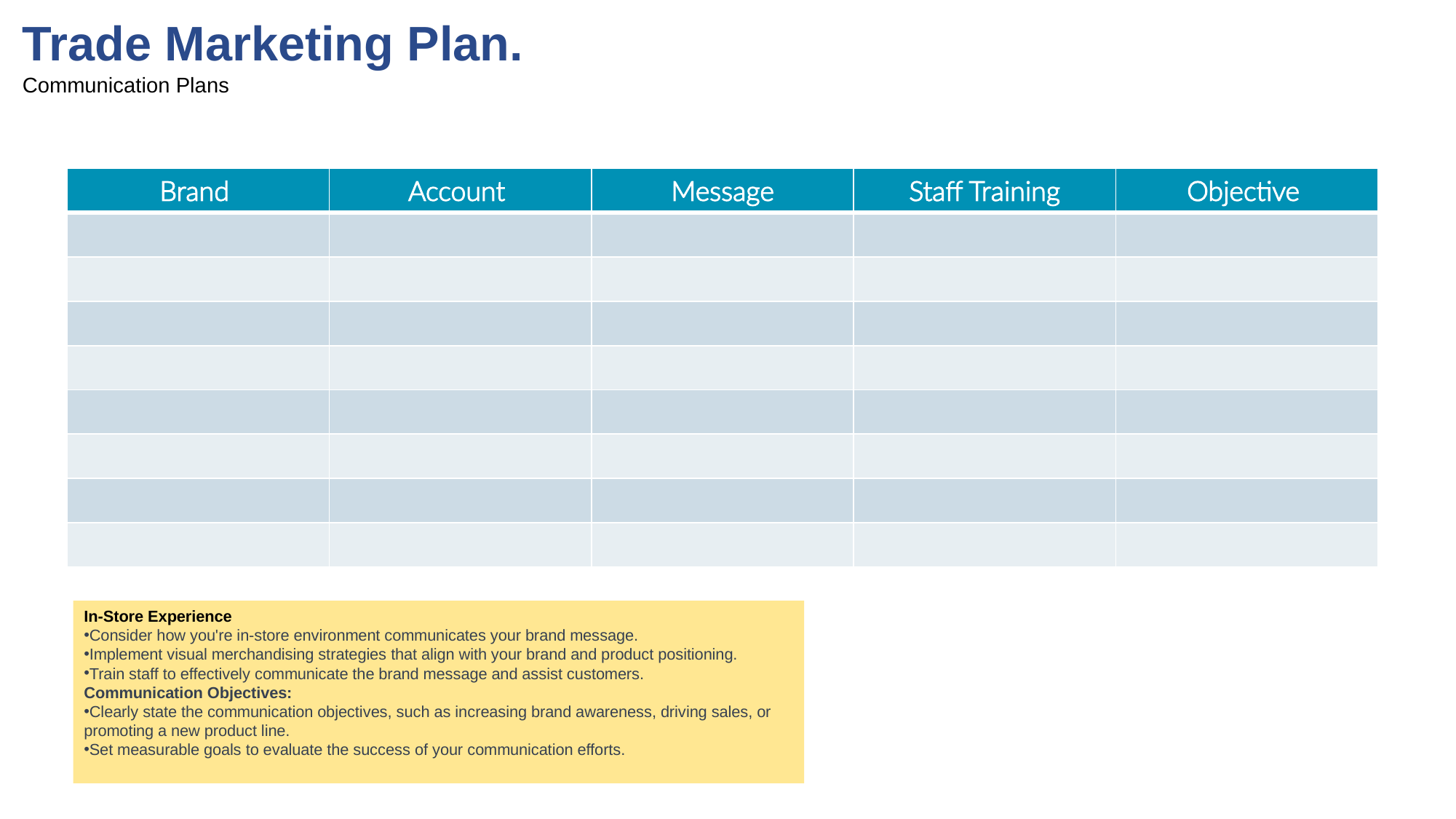

Trade Marketing Plan.
Communication Plans
| Brand | Account | Message | Staff Training | Objective |
| --- | --- | --- | --- | --- |
|  |  |  |  |  |
|  |  |  |  |  |
|  |  |  |  |  |
|  |  |  |  |  |
|  |  |  |  |  |
|  |  |  |  |  |
|  |  |  |  |  |
|  |  |  |  |  |
In-Store Experience
Consider how you're in-store environment communicates your brand message.
Implement visual merchandising strategies that align with your brand and product positioning.
Train staff to effectively communicate the brand message and assist customers.
Communication Objectives:
Clearly state the communication objectives, such as increasing brand awareness, driving sales, or promoting a new product line.
Set measurable goals to evaluate the success of your communication efforts.